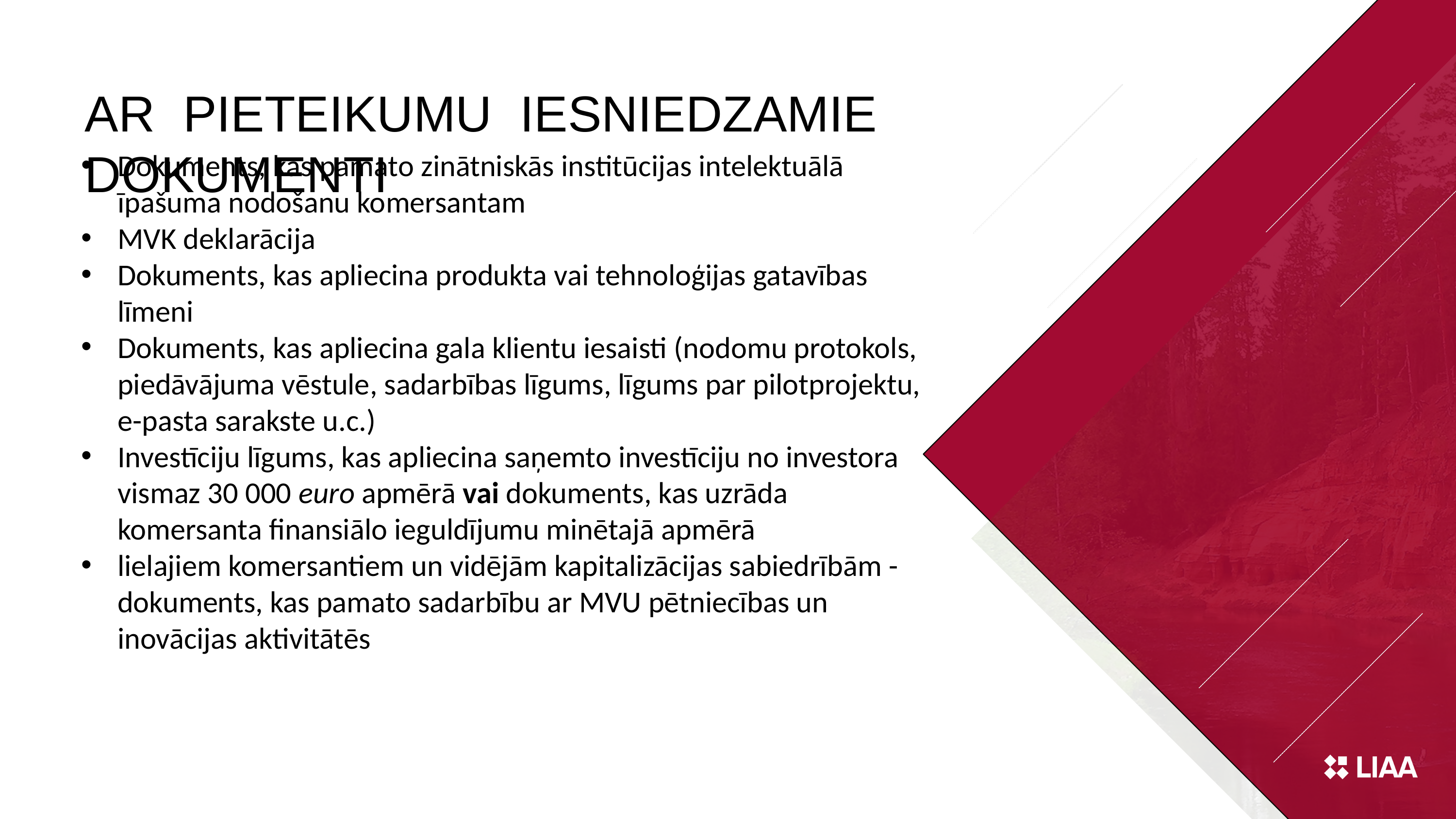

AR  PIETEIKUMU  IESNIEDZAMIE  DOKUMENTI
Dokuments, kas pamato zinātniskās institūcijas intelektuālā īpašuma nodošanu komersantam
MVK deklarācija
Dokuments, kas apliecina produkta vai tehnoloģijas gatavības līmeni
Dokuments, kas apliecina gala klientu iesaisti (nodomu protokols, piedāvājuma vēstule, sadarbības līgums, līgums par pilotprojektu, e-pasta sarakste u.c.)
Investīciju līgums, kas apliecina saņemto investīciju no investora vismaz 30 000 euro apmērā vai dokuments, kas uzrāda komersanta finansiālo ieguldījumu minētajā apmērā
lielajiem komersantiem un vidējām kapitalizācijas sabiedrībām - dokuments, kas pamato sadarbību ar MVU pētniecības un inovācijas aktivitātēs